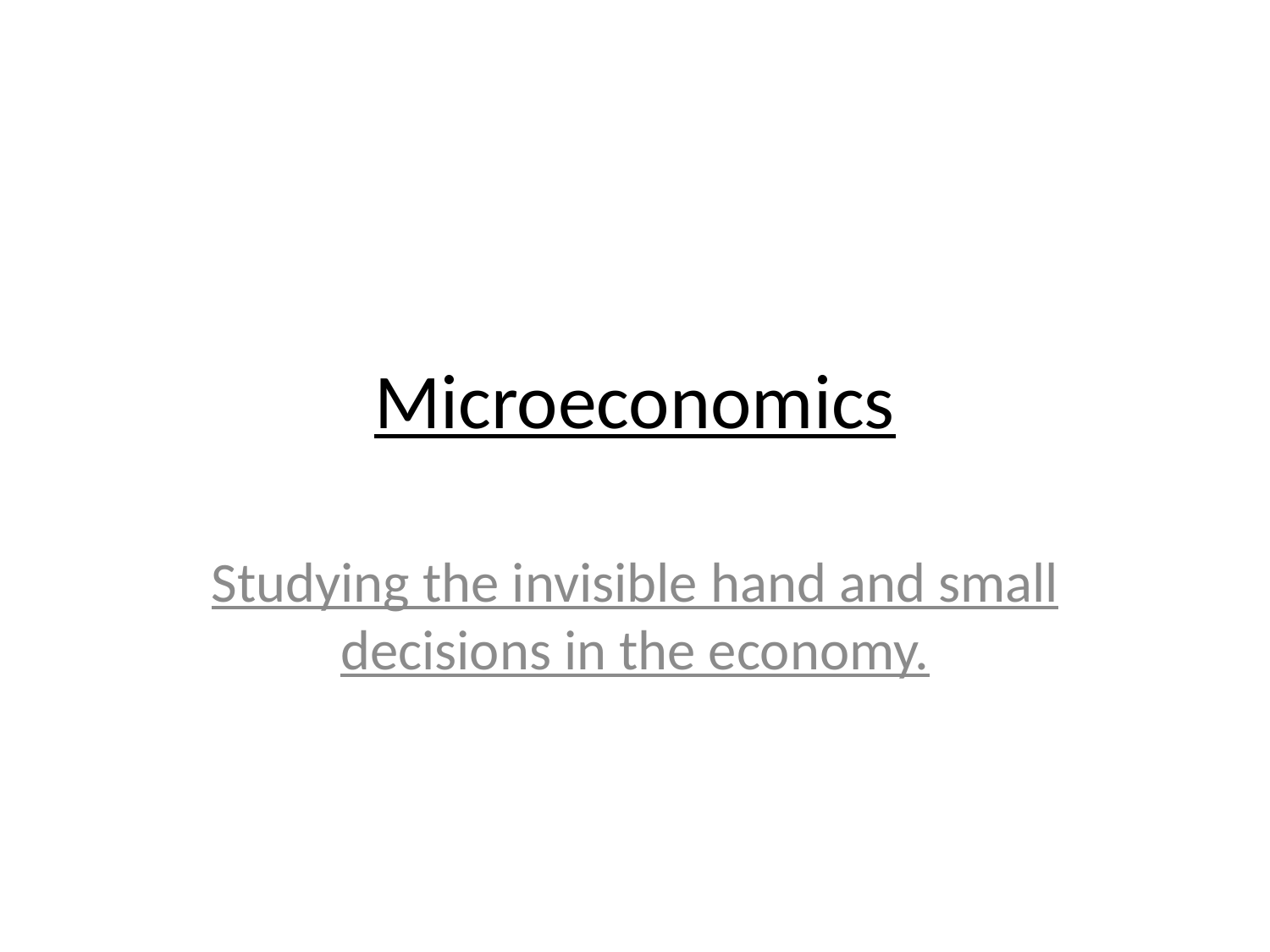

# Microeconomics
Studying the invisible hand and small decisions in the economy.